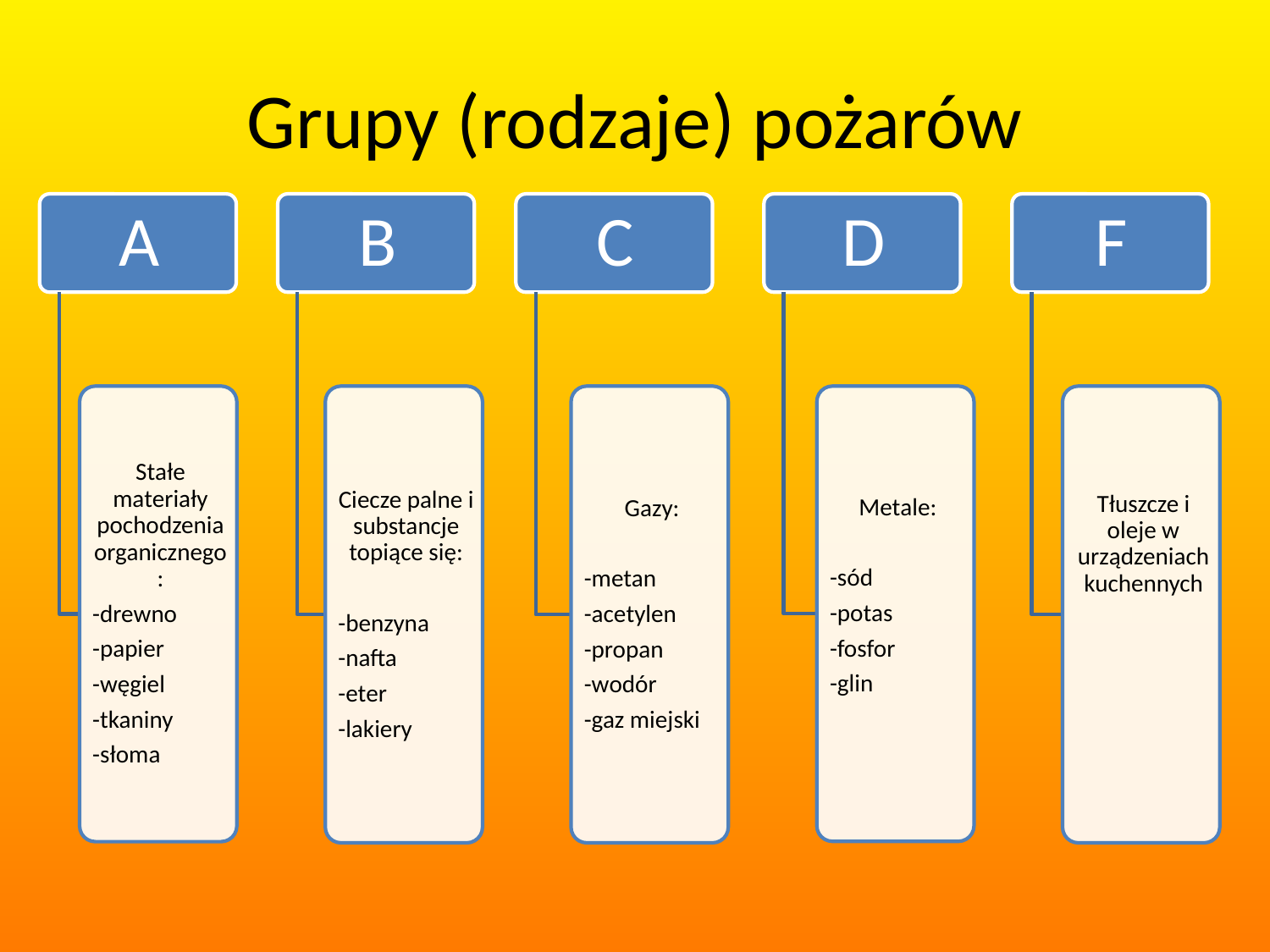

# Grupy (rodzaje) pożarów
A
Stałe materiały pochodzenia organicznego:
-drewno
-papier
-węgiel
-tkaniny
-słoma
B
Ciecze palne i substancje topiące się:

-benzyna
-nafta
-eter
-lakiery
C
Gazy:

-metan
-acetylen
-propan
-wodór
-gaz miejski
D
Metale:

-sód
-potas
-fosfor
-glin

F
Tłuszcze i oleje w urządzeniach kuchennych